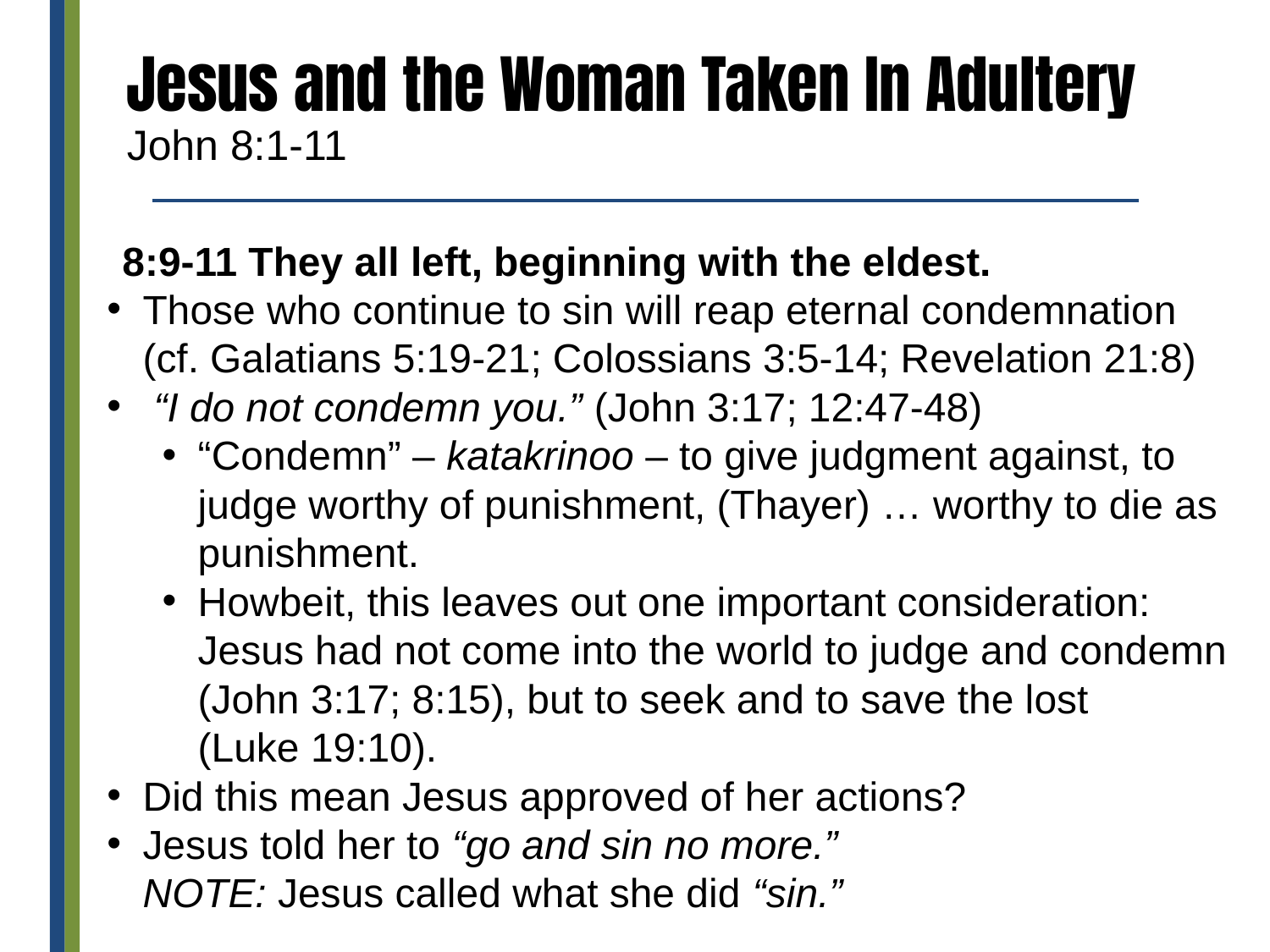

# Jesus and the Woman Taken In Adultery John 8:1-11
8:9-11 They all left, beginning with the eldest.
Those who continue to sin will reap eternal condemnation (cf. Galatians 5:19-21; Colossians 3:5-14; Revelation 21:8)
 “I do not condemn you.” (John 3:17; 12:47-48)
“Condemn” – katakrinoo – to give judgment against, to judge worthy of punishment, (Thayer) … worthy to die as punishment.
Howbeit, this leaves out one important consideration: Jesus had not come into the world to judge and condemn (John 3:17; 8:15), but to seek and to save the lost
(Luke 19:10).
Did this mean Jesus approved of her actions?
Jesus told her to “go and sin no more.”
NOTE: Jesus called what she did “sin.”